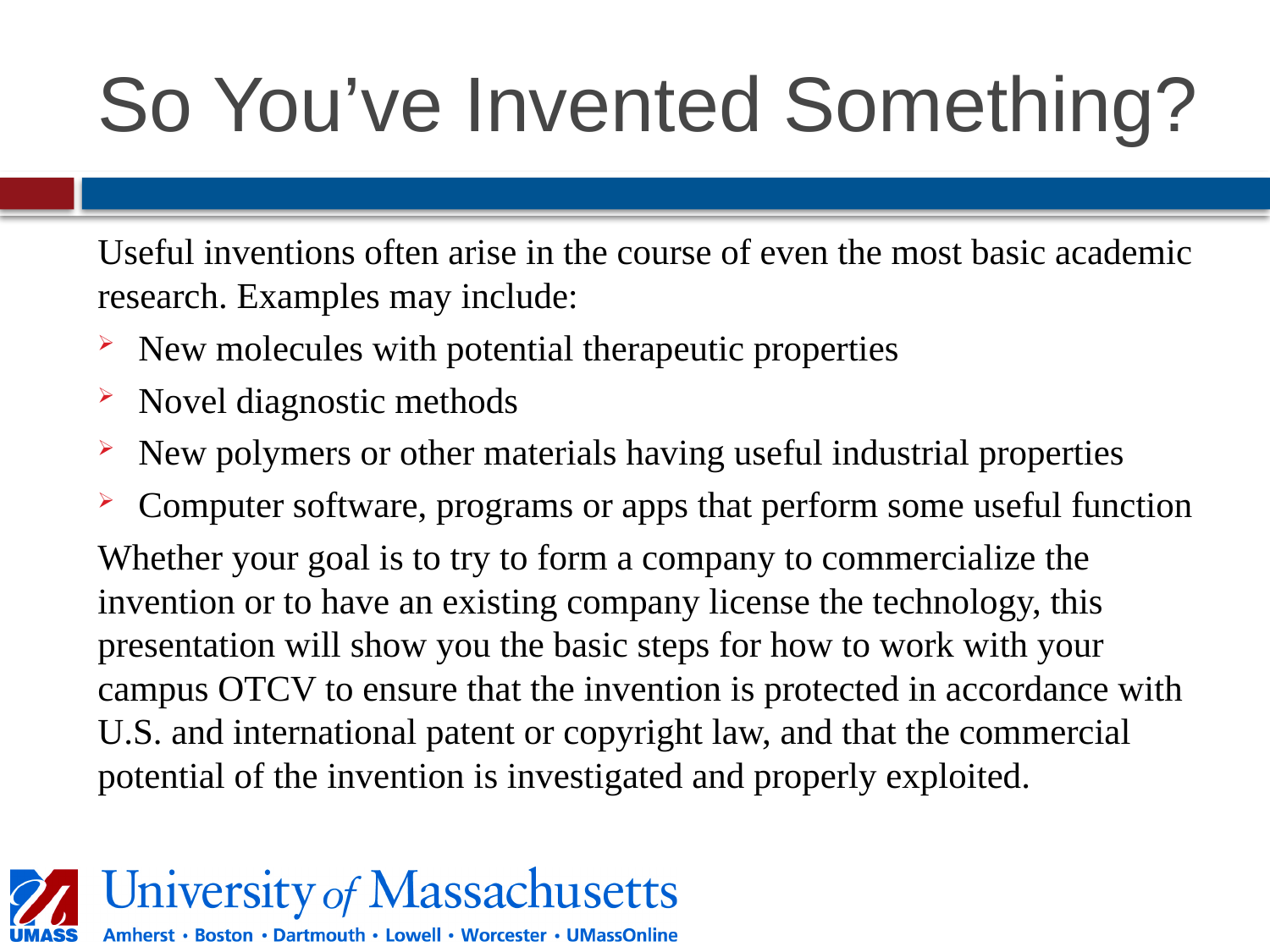

# So You’ve Invented Something?
Useful inventions often arise in the course of even the most basic academic research. Examples may include:
New molecules with potential therapeutic properties
Novel diagnostic methods
New polymers or other materials having useful industrial properties
Computer software, programs or apps that perform some useful function
Whether your goal is to try to form a company to commercialize the invention or to have an existing company license the technology, this presentation will show you the basic steps for how to work with your campus OTCV to ensure that the invention is protected in accordance with U.S. and international patent or copyright law, and that the commercial potential of the invention is investigated and properly exploited.